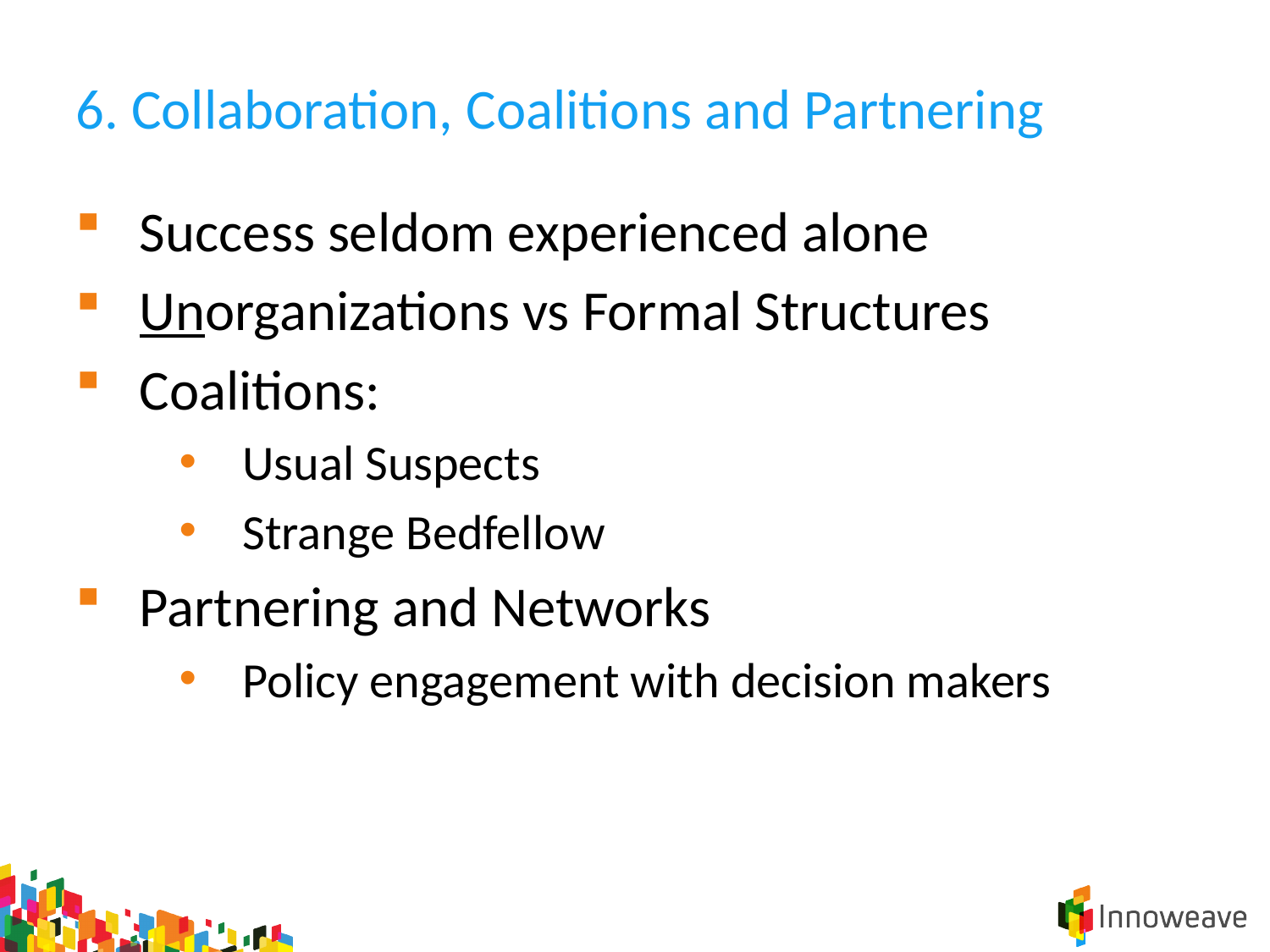

# 6. Collaboration, Coalitions and Partnering
Success seldom experienced alone
Unorganizations vs Formal Structures
Coalitions:
Usual Suspects
Strange Bedfellow
Partnering and Networks
Policy engagement with decision makers